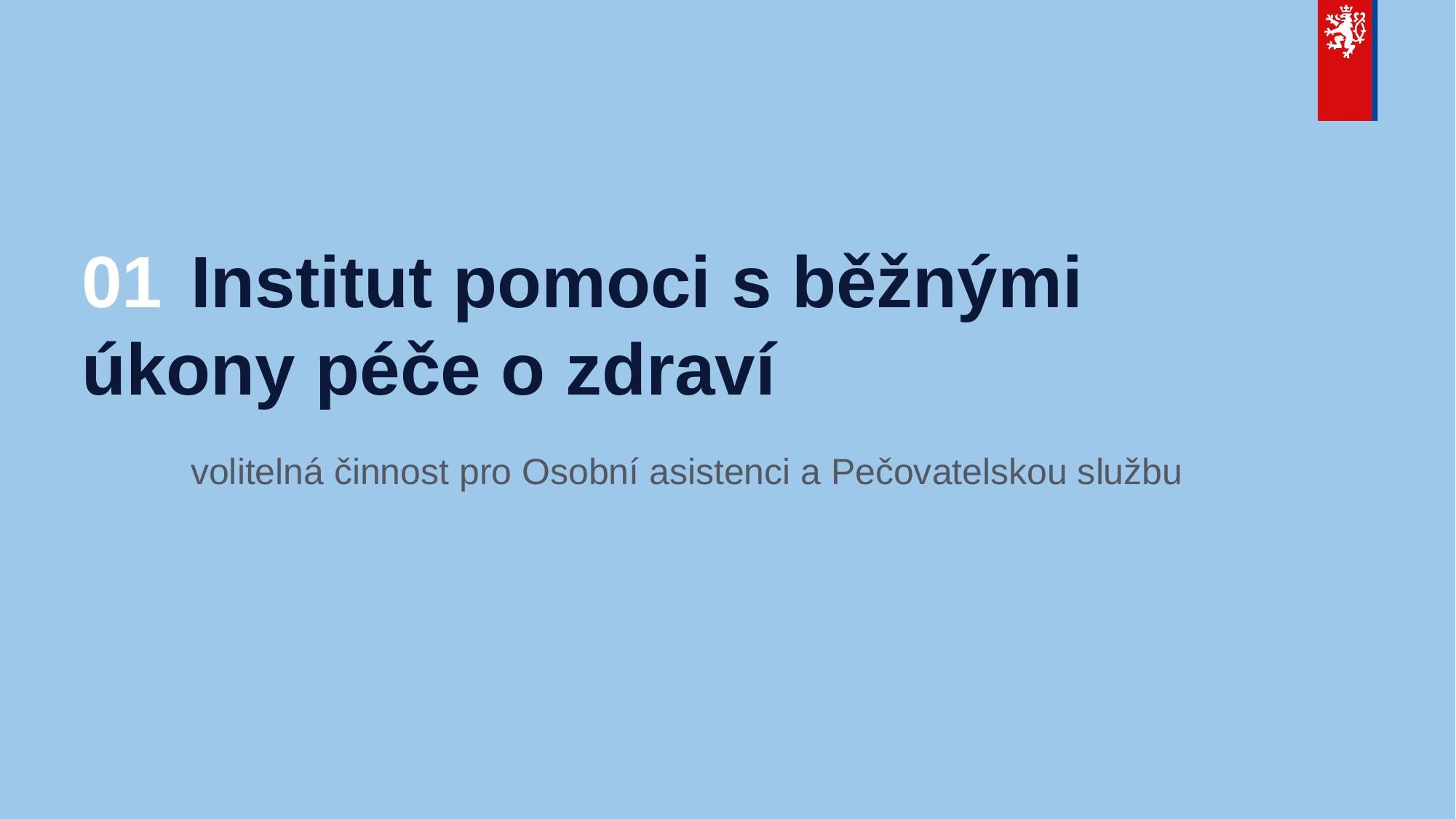

# 01	Institut pomoci s běžnými úkony péče o zdraví

	volitelná činnost pro Osobní asistenci a Pečovatelskou službu